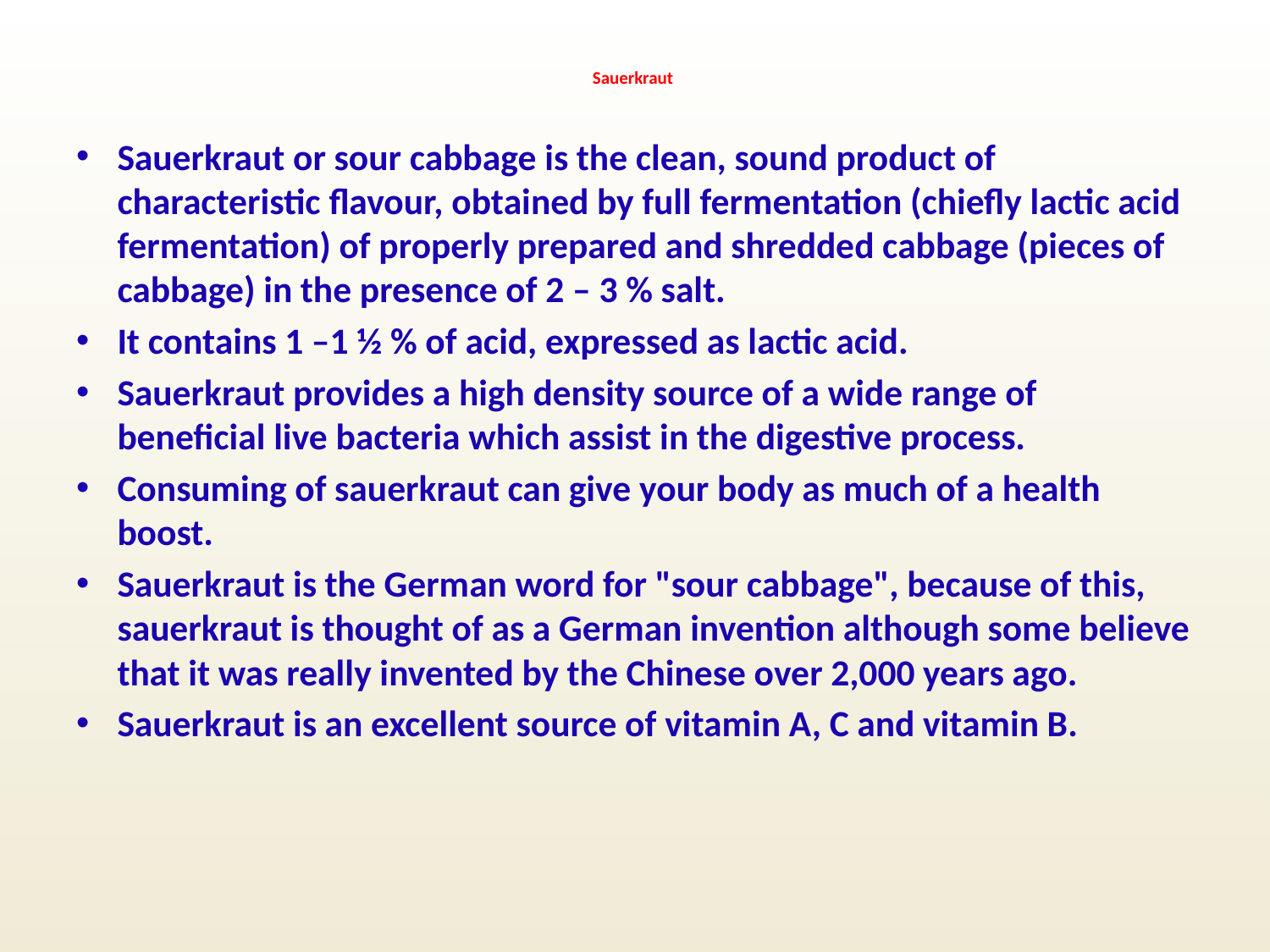

# Sauerkraut
Sauerkraut or sour cabbage is the clean, sound product of characteristic flavour, obtained by full fermentation (chiefly lactic acid fermentation) of properly prepared and shredded cabbage (pieces of cabbage) in the presence of 2 – 3 % salt.
It contains 1 –1 ½ % of acid, expressed as lactic acid.
Sauerkraut provides a high density source of a wide range of beneficial live bacteria which assist in the digestive process.
Consuming of sauerkraut can give your body as much of a health boost.
Sauerkraut is the German word for "sour cabbage", because of this, sauerkraut is thought of as a German invention although some believe that it was really invented by the Chinese over 2,000 years ago.
Sauerkraut is an excellent source of vitamin A, C and vitamin B.